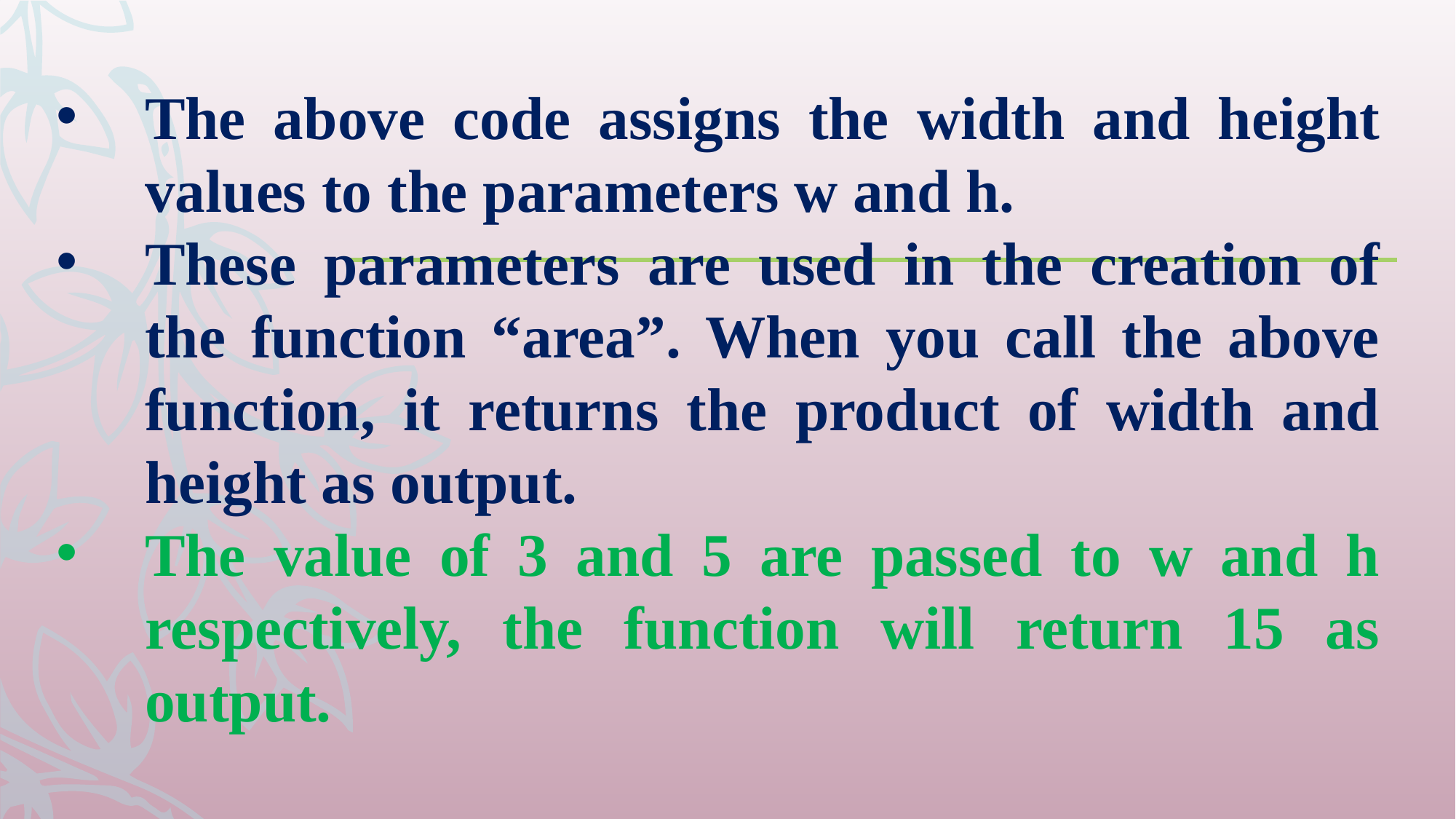

The above code assigns the width and height values to the parameters w and h.
These parameters are used in the creation of the function “area”. When you call the above function, it returns the product of width and height as output.
The value of 3 and 5 are passed to w and h respectively, the function will return 15 as output.